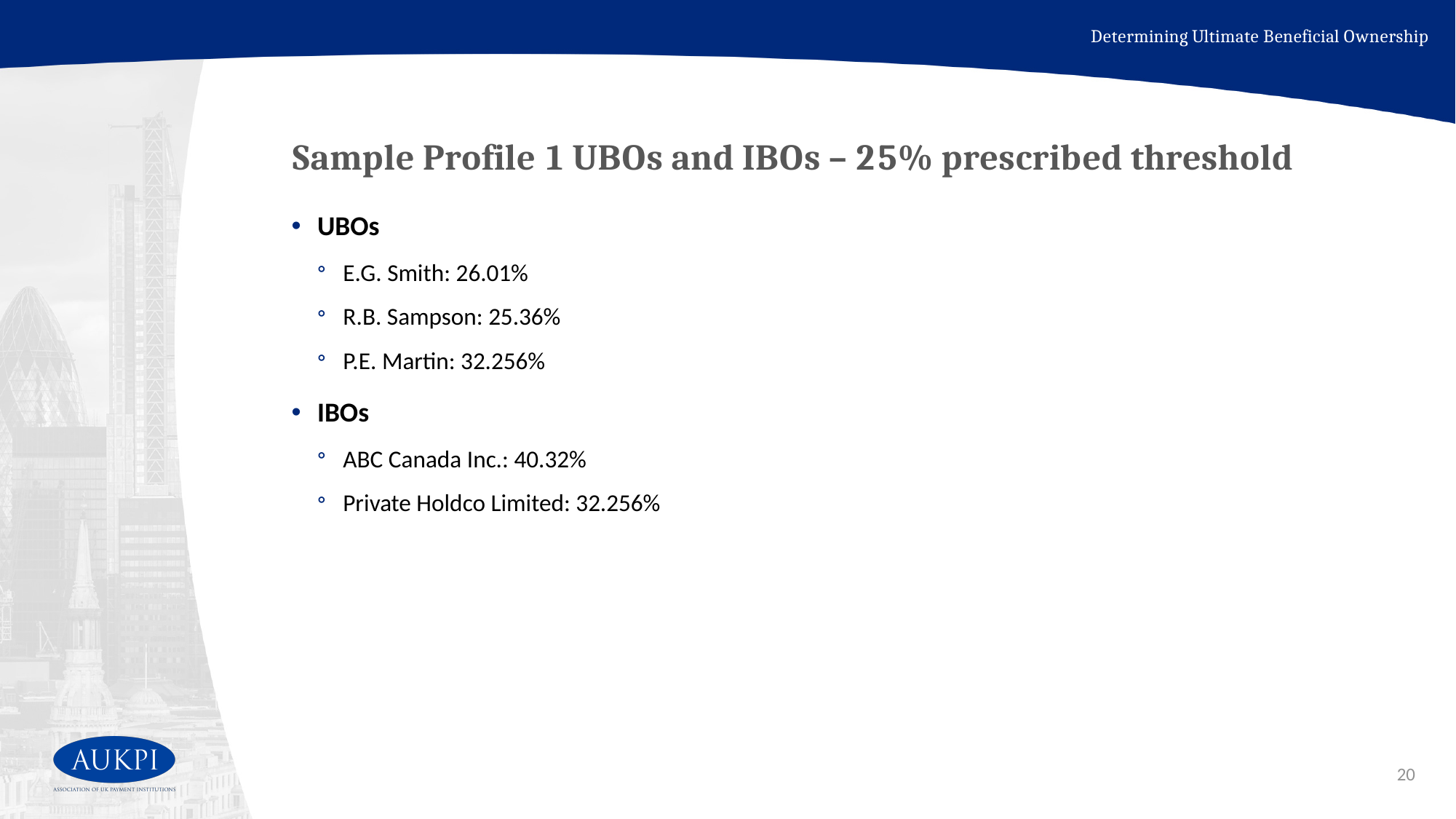

Determining Ultimate Beneficial Ownership
# Sample Profile 1 UBOs and IBOs – 25% prescribed threshold
UBOs
E.G. Smith: 26.01%
R.B. Sampson: 25.36%
P.E. Martin: 32.256%
IBOs
ABC Canada Inc.: 40.32%
Private Holdco Limited: 32.256%
20